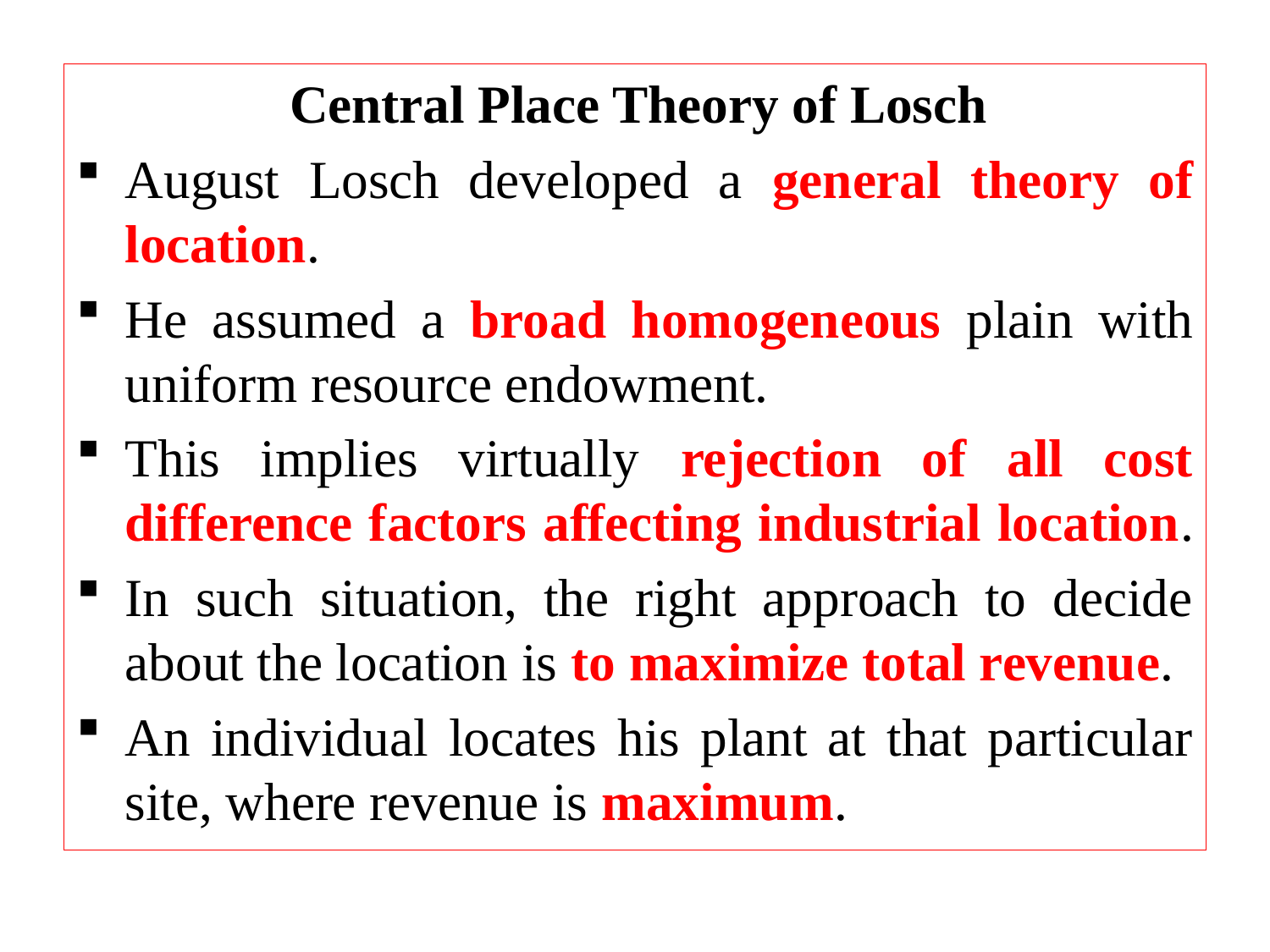

Central Place Theory of Losch
August Losch developed a general theory of location.
He assumed a broad homogeneous plain with uniform resource endowment.
This implies virtually rejection of all cost difference factors affecting industrial location.
In such situation, the right approach to decide about the location is to maximize total revenue.
An individual locates his plant at that particular site, where revenue is maximum.